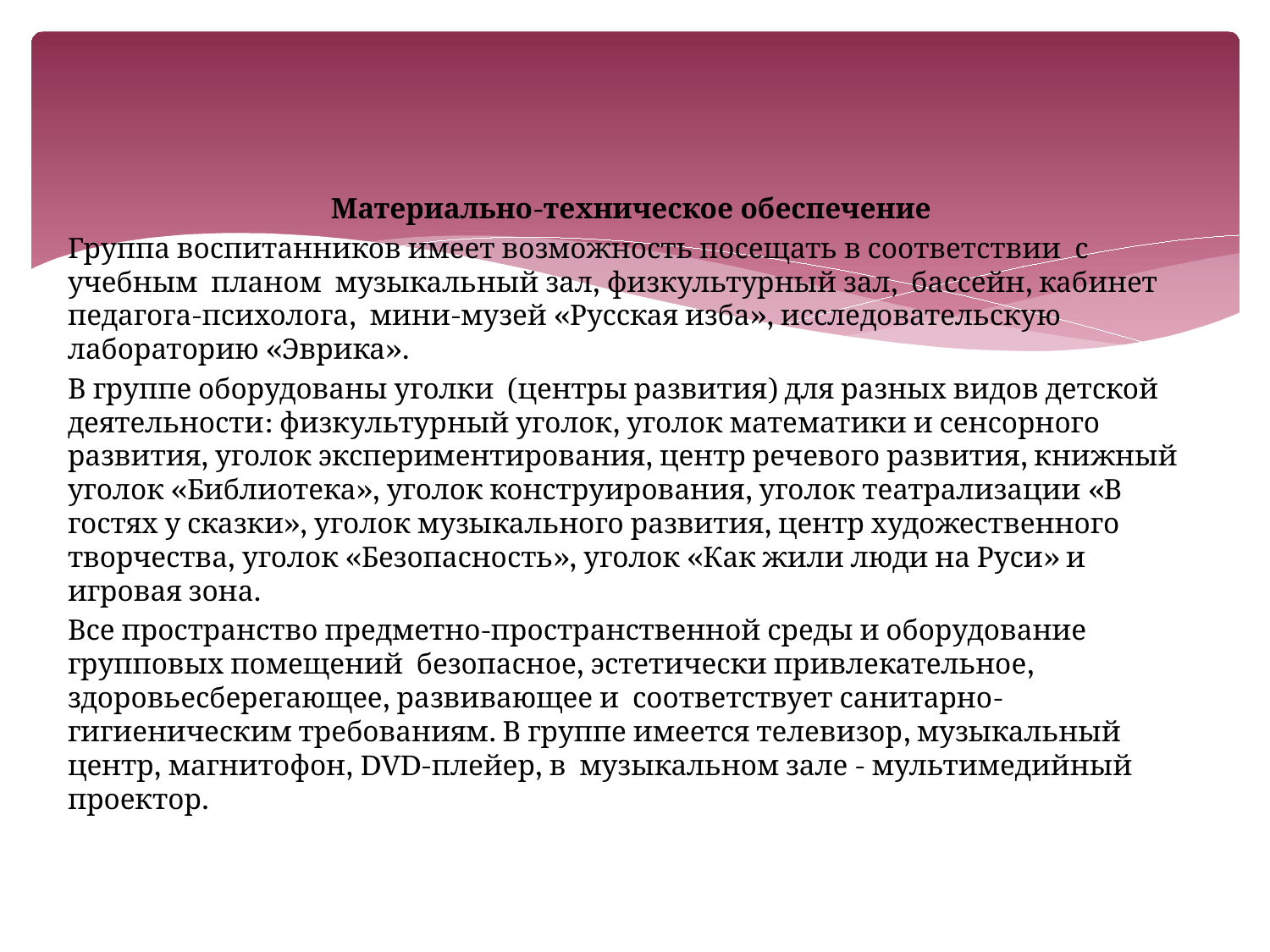

Материально-техническое обеспечение
Группа воспитанников имеет возможность посещать в соответствии  с учебным  планом  музыкальный зал, физкультурный зал,  бассейн, кабинет  педагога-психолога,  мини-музей «Русская изба», исследовательскую лабораторию «Эврика».
В группе оборудованы уголки  (центры развития) для разных видов детской деятельности: физкультурный уголок, уголок математики и сенсорного развития, уголок экспериментирования, центр речевого развития, книжный уголок «Библиотека», уголок конструирования, уголок театрализации «В гостях у сказки», уголок музыкального развития, центр художественного творчества, уголок «Безопасность», уголок «Как жили люди на Руси» и игровая зона.
Все пространство предметно-пространственной среды и оборудование групповых помещений  безопасное, эстетически привлекательное,  здоровьесберегающее, развивающее и  соответствует санитарно-гигиеническим требованиям. В группе имеется телевизор, музыкальный центр, магнитофон, DVD-плейер, в  музыкальном зале - мультимедийный проектор.